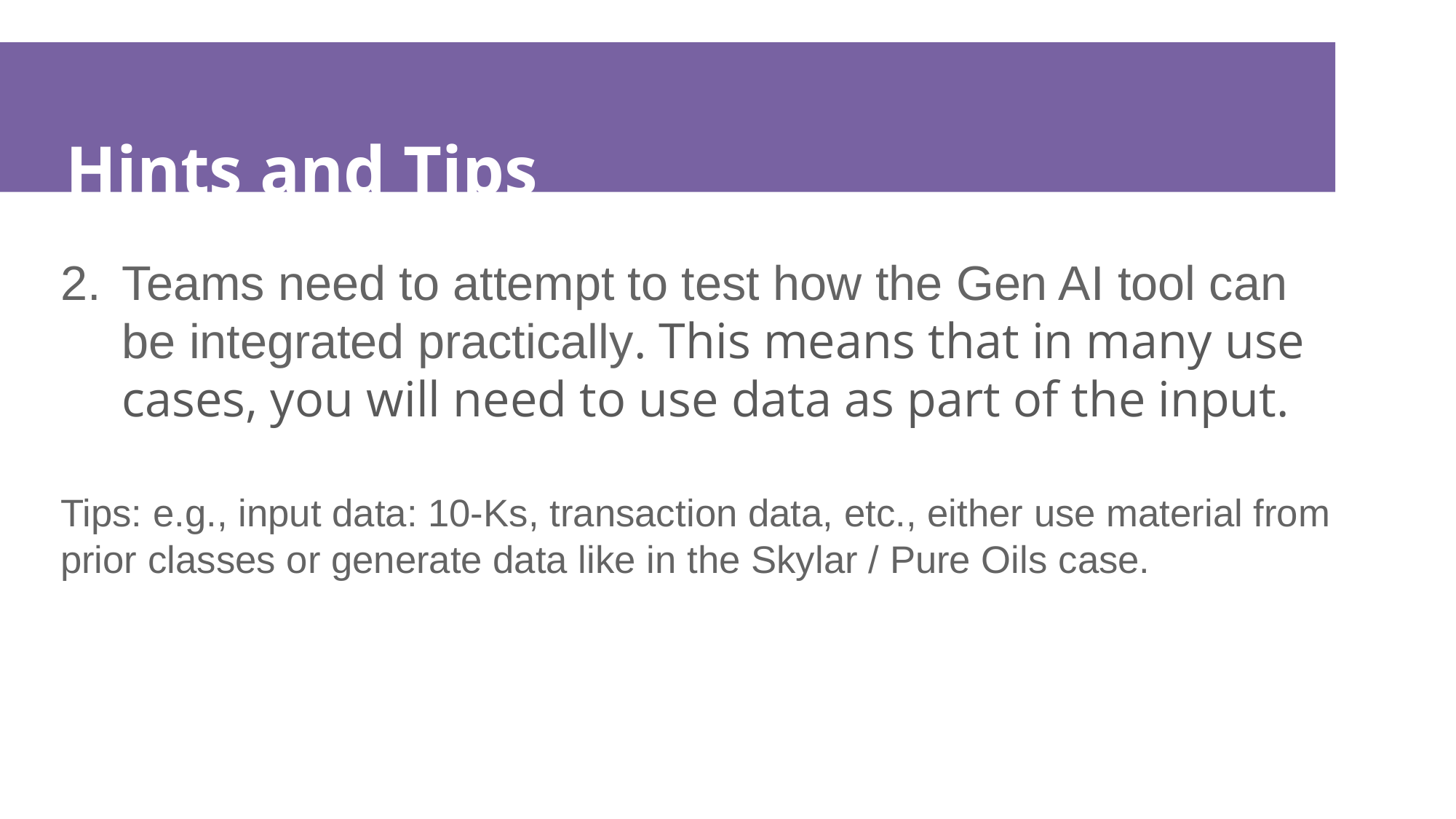

# Hints and Tips
Teams need to attempt to test how the Gen AI tool can be integrated practically. This means that in many use cases, you will need to use data as part of the input.

Tips: e.g., input data: 10-Ks, transaction data, etc., either use material from prior classes or generate data like in the Skylar / Pure Oils case.